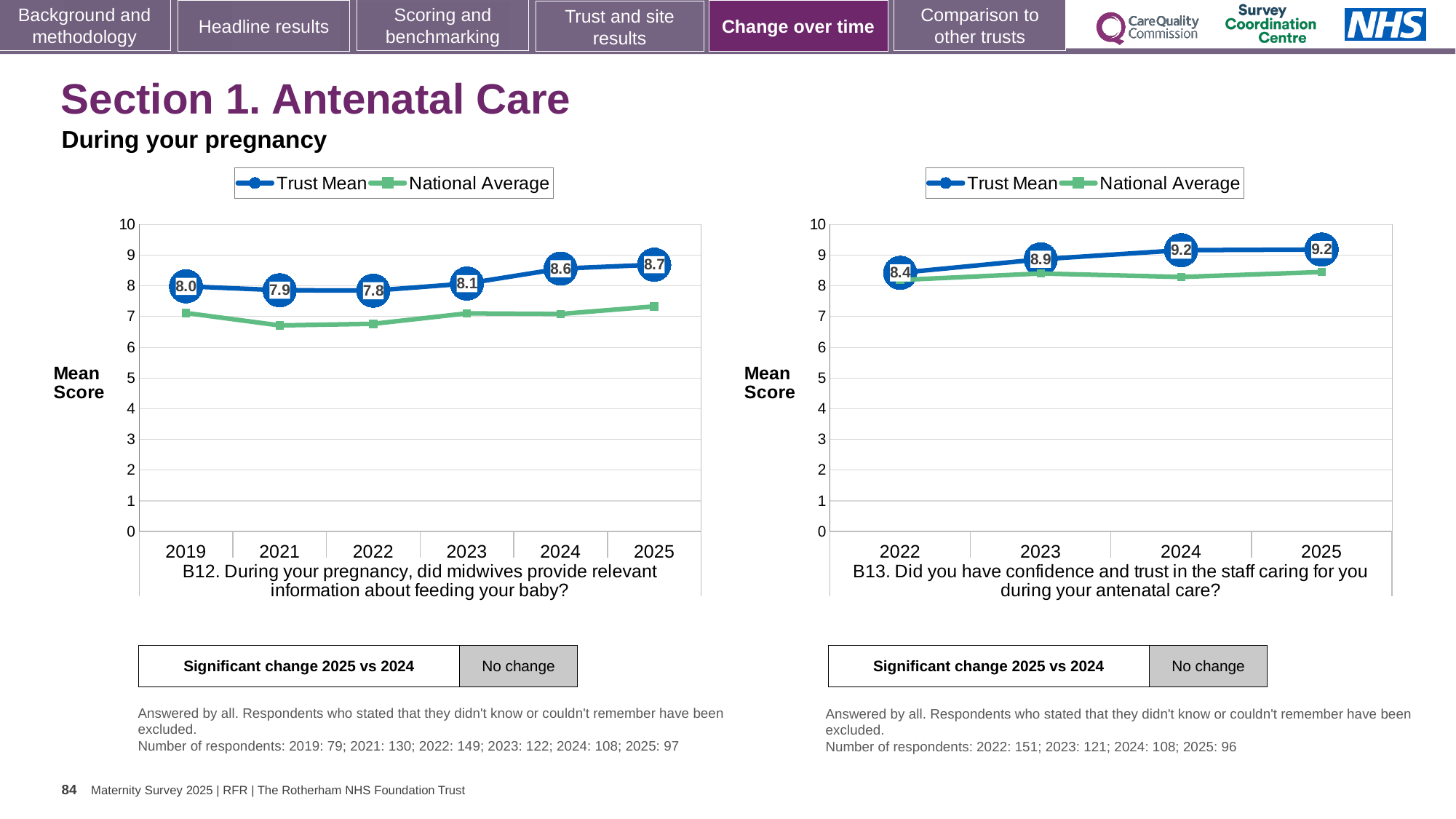

# Section 1. Antenatal Care
During your pregnancy

### Chart

| Category | Trust Mean | National Average |
|---|---|---|
| 2019 | 7.985483267870558 | 7.11590613682252 |
| 2021 | 7.856256767893808 | 6.712096009519414 |
| 2022 | 7.844577050412965 | 6.763921823097865 |
| 2023 | 8.075771531048657 | 7.103922167583505 |
| 2024 | 8.560112873390533 | 7.085004815231129 |
| 2025 | 8.688694608143761 | 7.331314827208904 |

### Chart

| Category | Trust Mean | National Average |
|---|---|---|
| 2022 | 8.42339559879289 | 8.190148194482877 |
| 2023 | 8.864253685797586 | 8.402609777939114 |
| 2024 | 9.161738749088142 | 8.288316971491675 |
| 2025 | 9.182545708044382 | 8.449689325432477 |
| Significant change 2025 vs 2024 | No change |
| --- | --- |
| Significant change 2025 vs 2024 | No change |
| --- | --- |
Answered by all. Respondents who stated that they didn't know or couldn't remember have been excluded.
Number of respondents: 2019: 79; 2021: 130; 2022: 149; 2023: 122; 2024: 108; 2025: 97
Answered by all. Respondents who stated that they didn't know or couldn't remember have been excluded.
Number of respondents: 2022: 151; 2023: 121; 2024: 108; 2025: 96
84